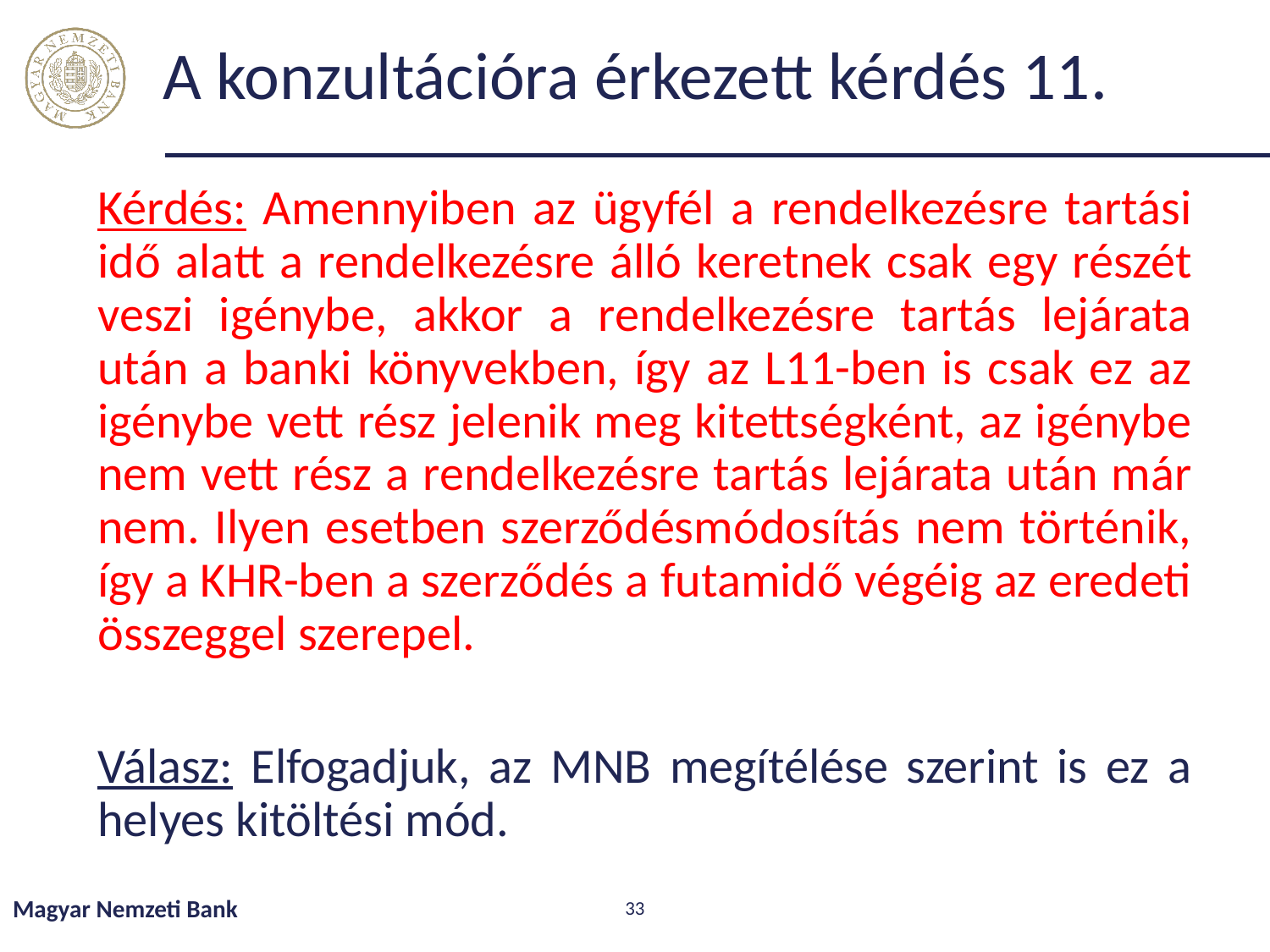

# A konzultációra érkezett kérdés 11.
Kérdés: Amennyiben az ügyfél a rendelkezésre tartási idő alatt a rendelkezésre álló keretnek csak egy részét veszi igénybe, akkor a rendelkezésre tartás lejárata után a banki könyvekben, így az L11-ben is csak ez az igénybe vett rész jelenik meg kitettségként, az igénybe nem vett rész a rendelkezésre tartás lejárata után már nem. Ilyen esetben szerződésmódosítás nem történik, így a KHR-ben a szerződés a futamidő végéig az eredeti összeggel szerepel.

Válasz: Elfogadjuk, az MNB megítélése szerint is ez a helyes kitöltési mód.

Magyar Nemzeti Bank
33